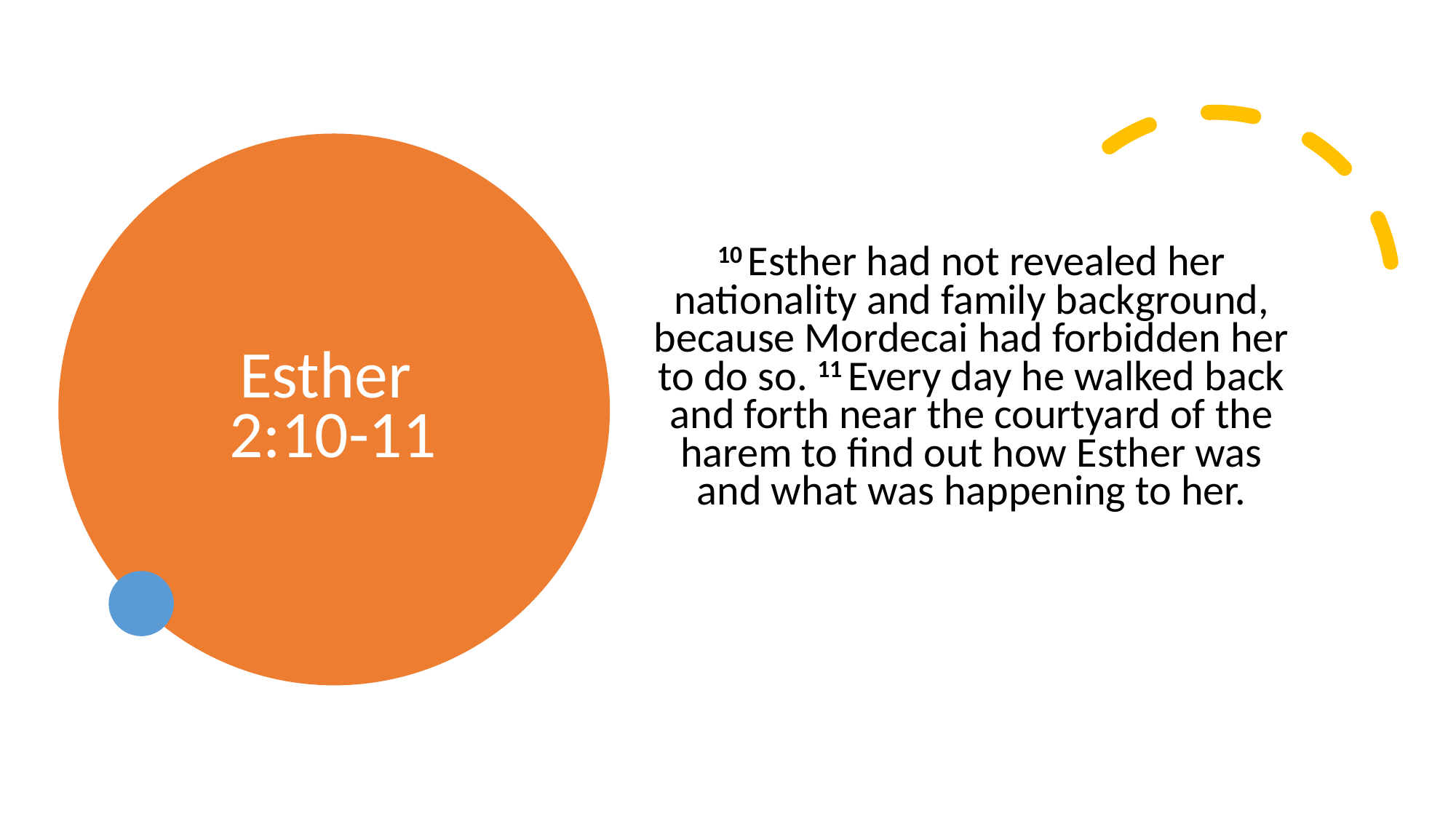

# Esther 2:10-11

10 Esther had not revealed her nationality and family background, because Mordecai had forbidden her to do so. 11 Every day he walked back and forth near the courtyard of the harem to find out how Esther was and what was happening to her.